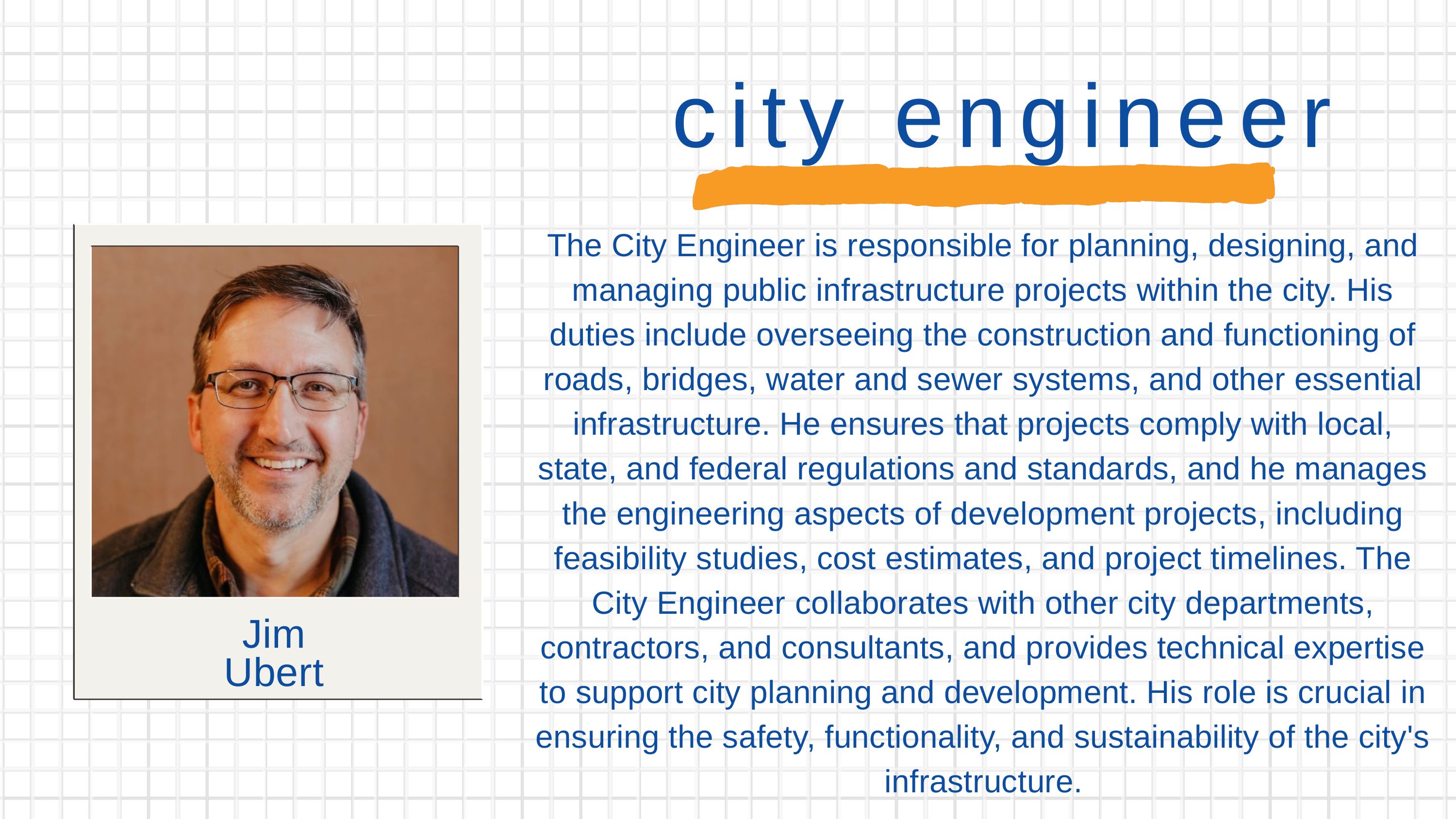

city engineer

The City Engineer is responsible for planning, designing, and managing public infrastructure projects within the city. His duties include overseeing the construction and functioning of roads, bridges, water and sewer systems, and other essential infrastructure. He ensures that projects comply with local, state, and federal regulations and standards, and he manages the engineering aspects of development projects, including feasibility studies, cost estimates, and project timelines. The City Engineer collaborates with other city departments, contractors, and consultants, and provides technical expertise to support city planning and development. His role is crucial in ensuring the safety, functionality, and sustainability of the city's infrastructure.

Jim
Ubert